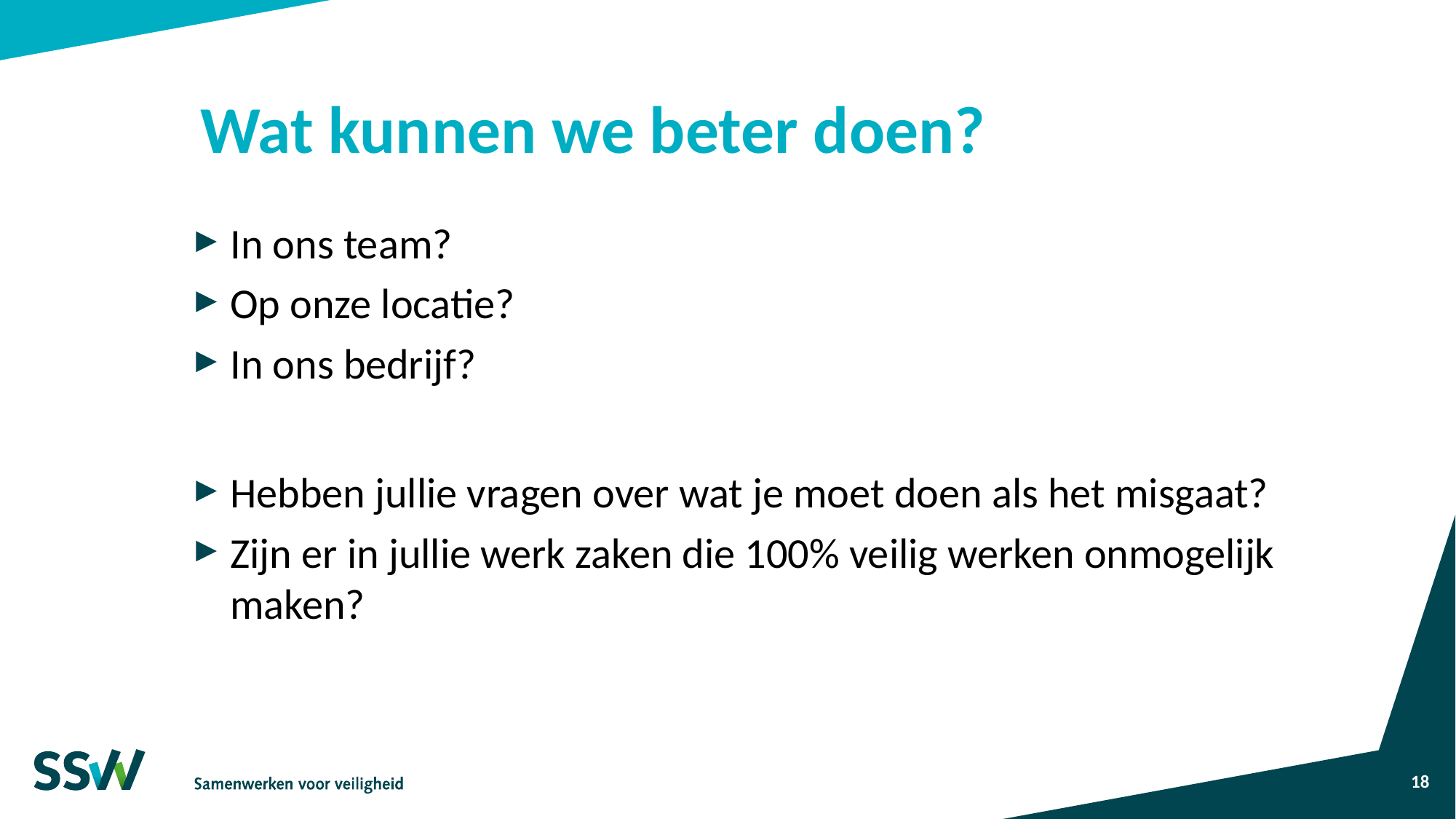

# Wat kunnen we beter doen?
In ons team?
Op onze locatie?
In ons bedrijf?

Hebben jullie vragen over wat je moet doen als het misgaat?
Zijn er in jullie werk zaken die 100% veilig werken onmogelijk maken?
18